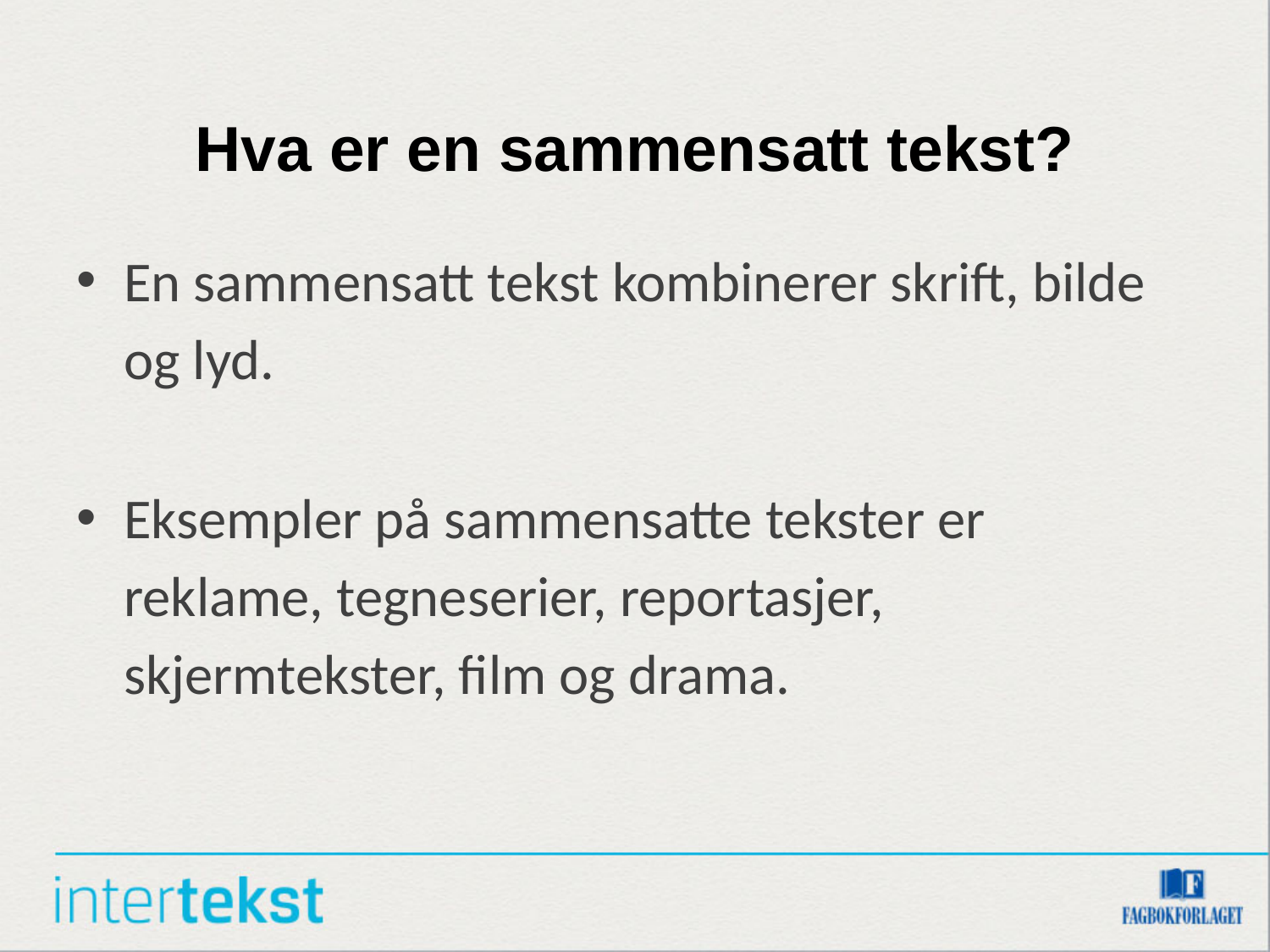

# Hva er en sammensatt tekst?
En sammensatt tekst kombinerer skrift, bilde og lyd.

Eksempler på sammensatte tekster er reklame, tegneserier, reportasjer, skjermtekster, film og drama.